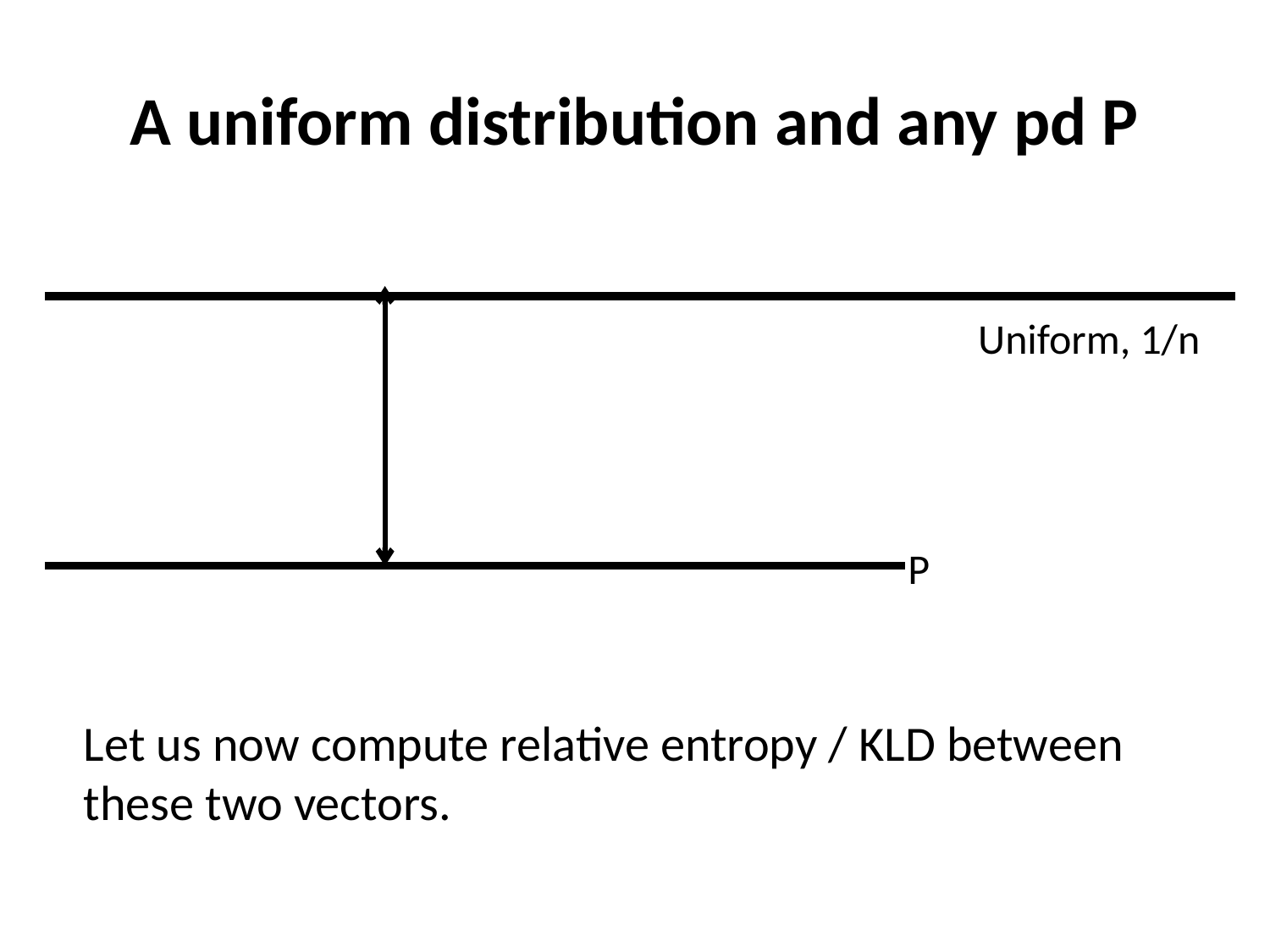

# A uniform distribution and any pd P

Uniform, 1/n
P
Let us now compute relative entropy / KLD between
these two vectors.